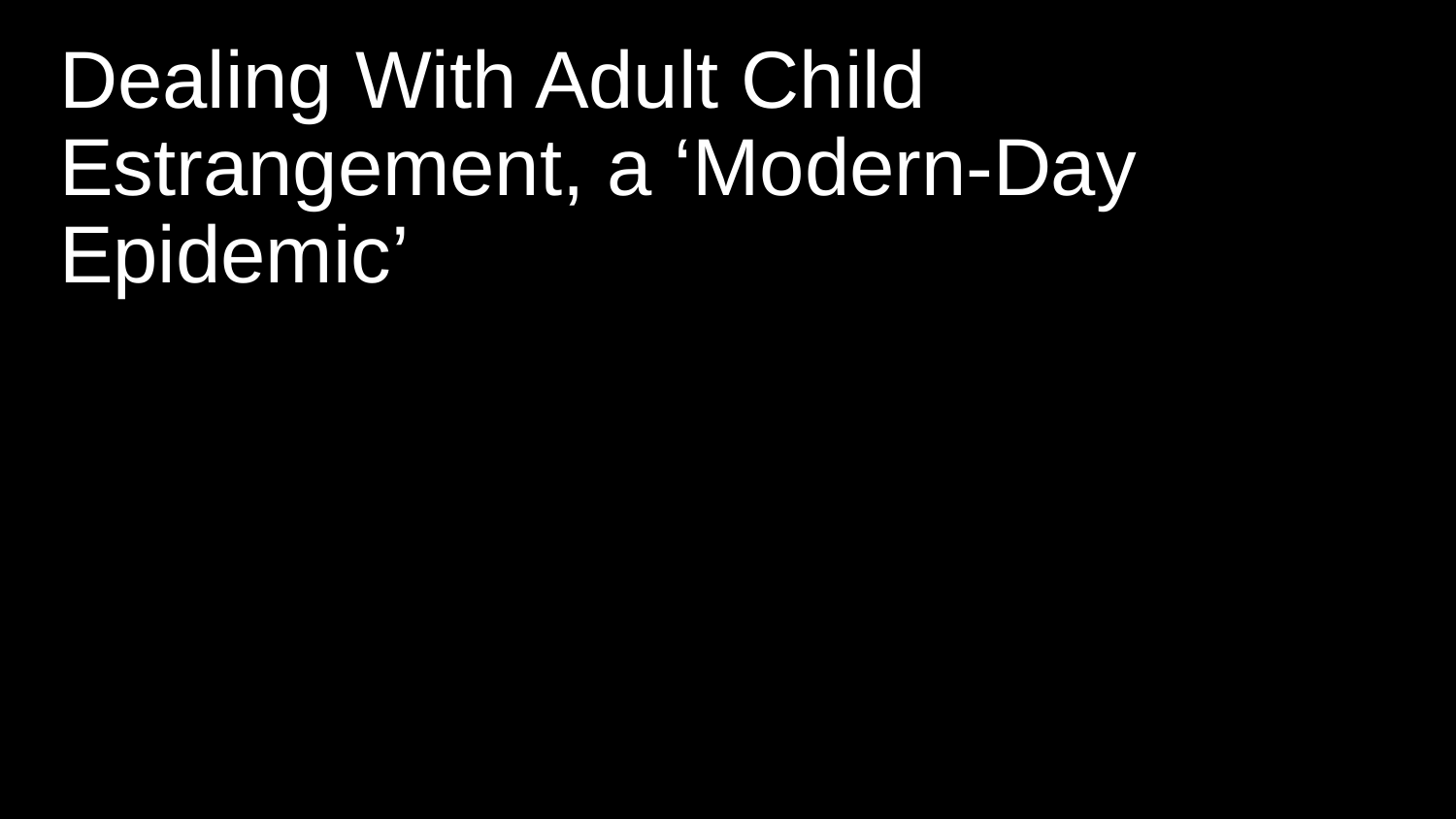

Dealing With Adult Child Estrangement, a ‘Modern-Day Epidemic’